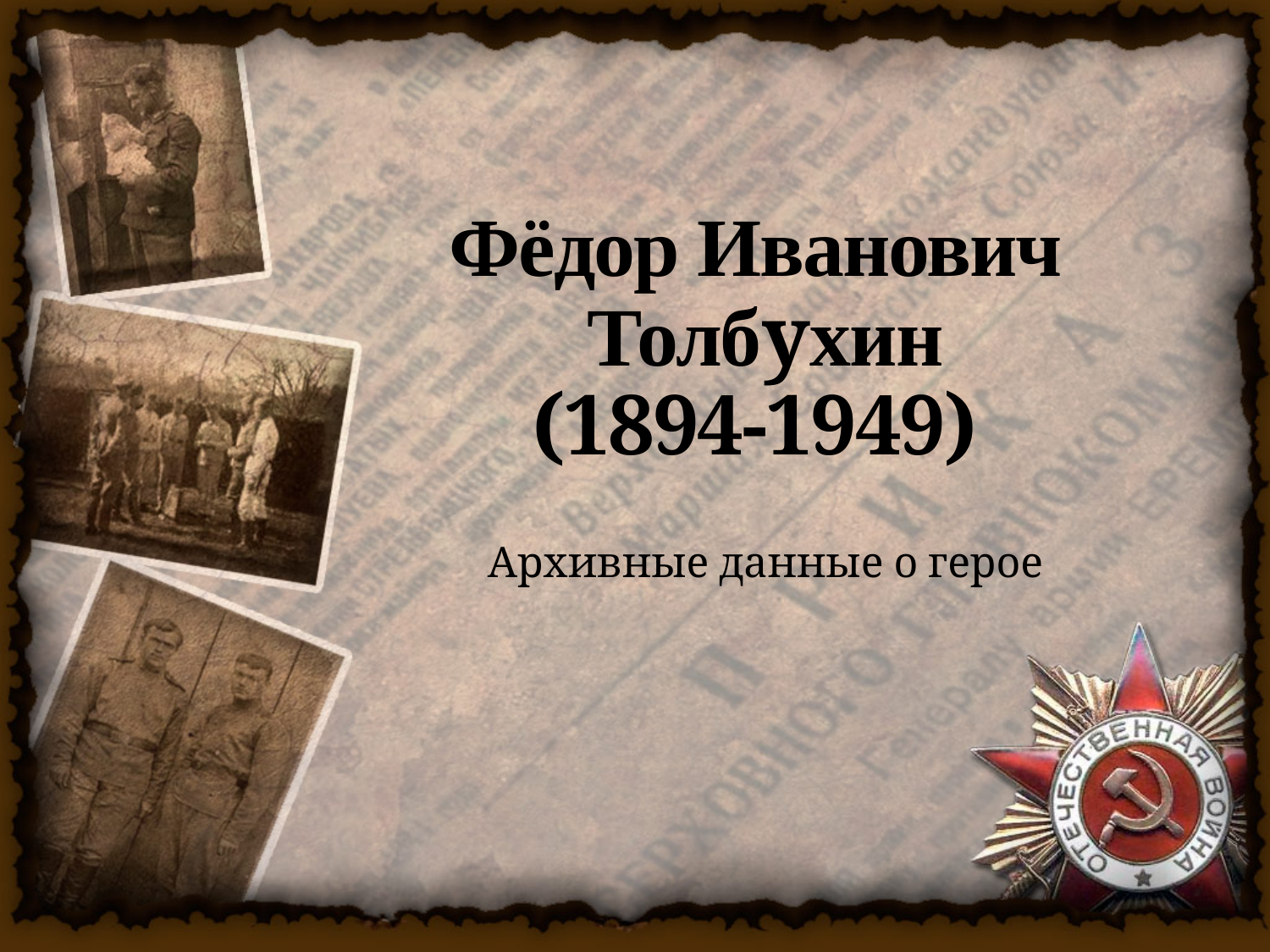

# Фёдор Иванович Толбухин (1894-1949)
Архивные данные о герое